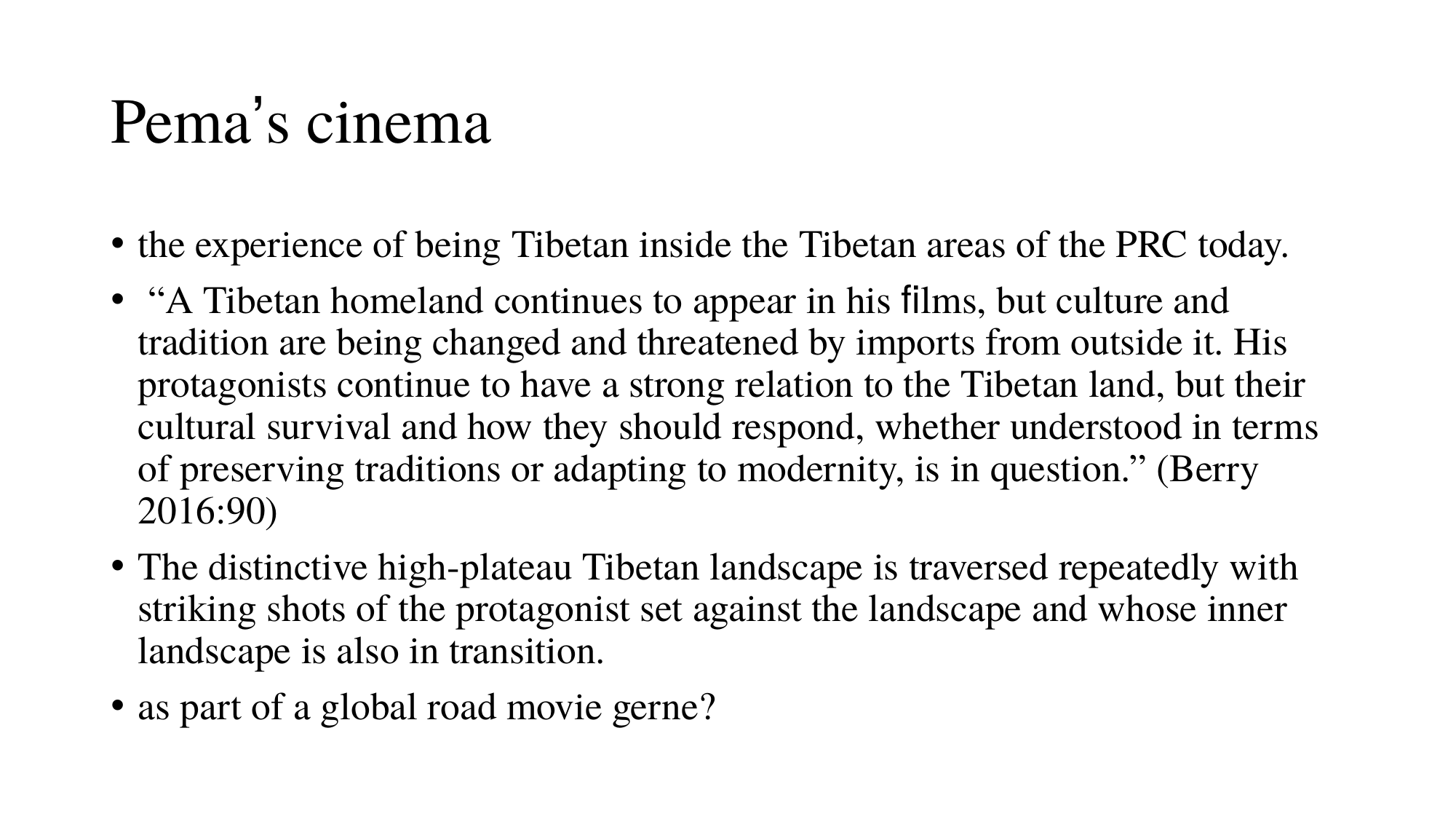

# Pema’s cinema
the experience of being Tibetan inside the Tibetan areas of the PRC today.
 “A Tibetan homeland continues to appear in his films, but culture and tradition are being changed and threatened by imports from outside it. His protagonists continue to have a strong relation to the Tibetan land, but their cultural survival and how they should respond, whether understood in terms of preserving traditions or adapting to modernity, is in question.” (Berry 2016:90)
The distinctive high-plateau Tibetan landscape is traversed repeatedly with striking shots of the protagonist set against the landscape and whose inner landscape is also in transition.
as part of a global road movie gerne?